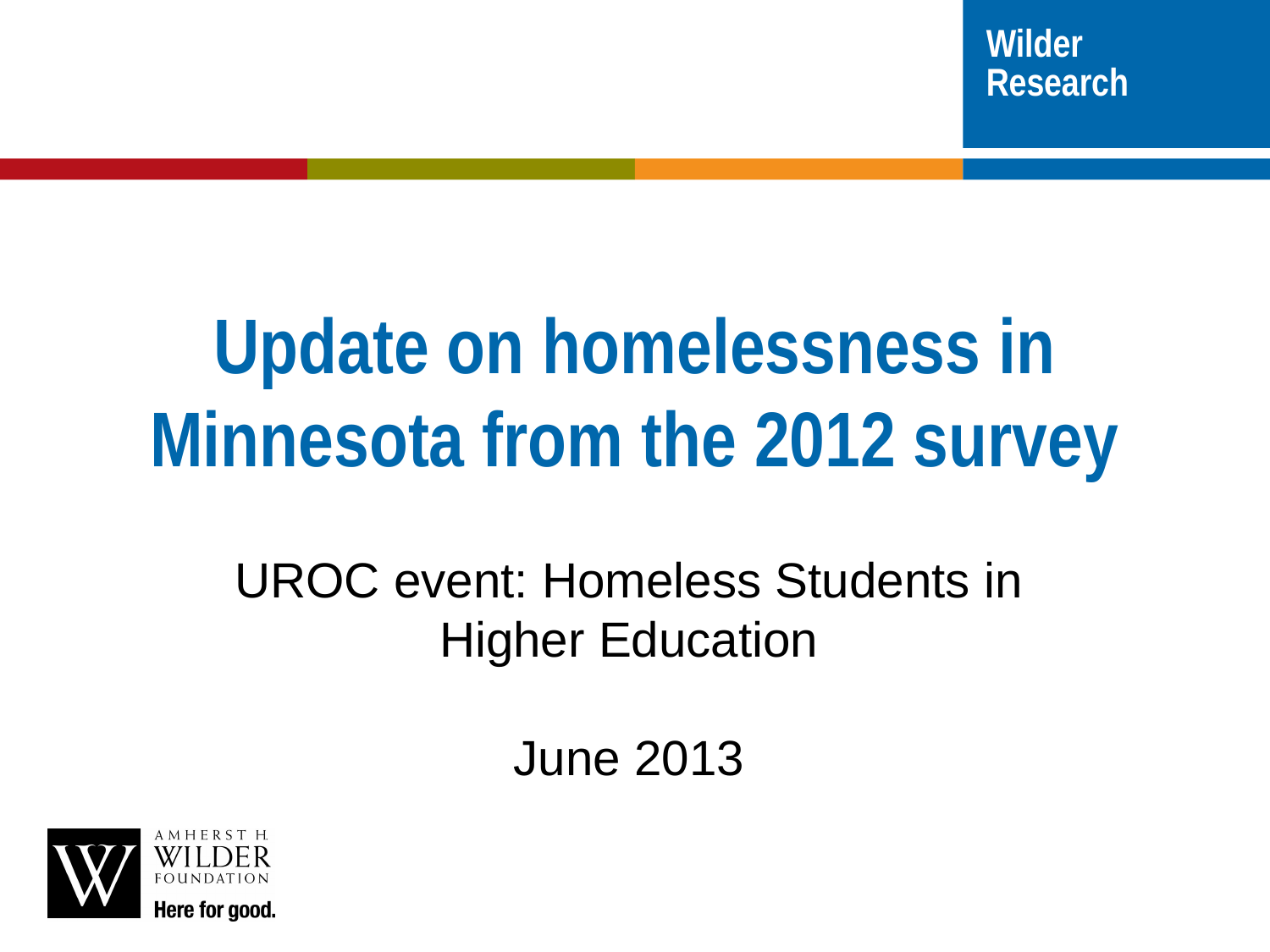

# Update on homelessness in Minnesota from the 2012 survey
UROC event: Homeless Students in Higher Education

June 2013